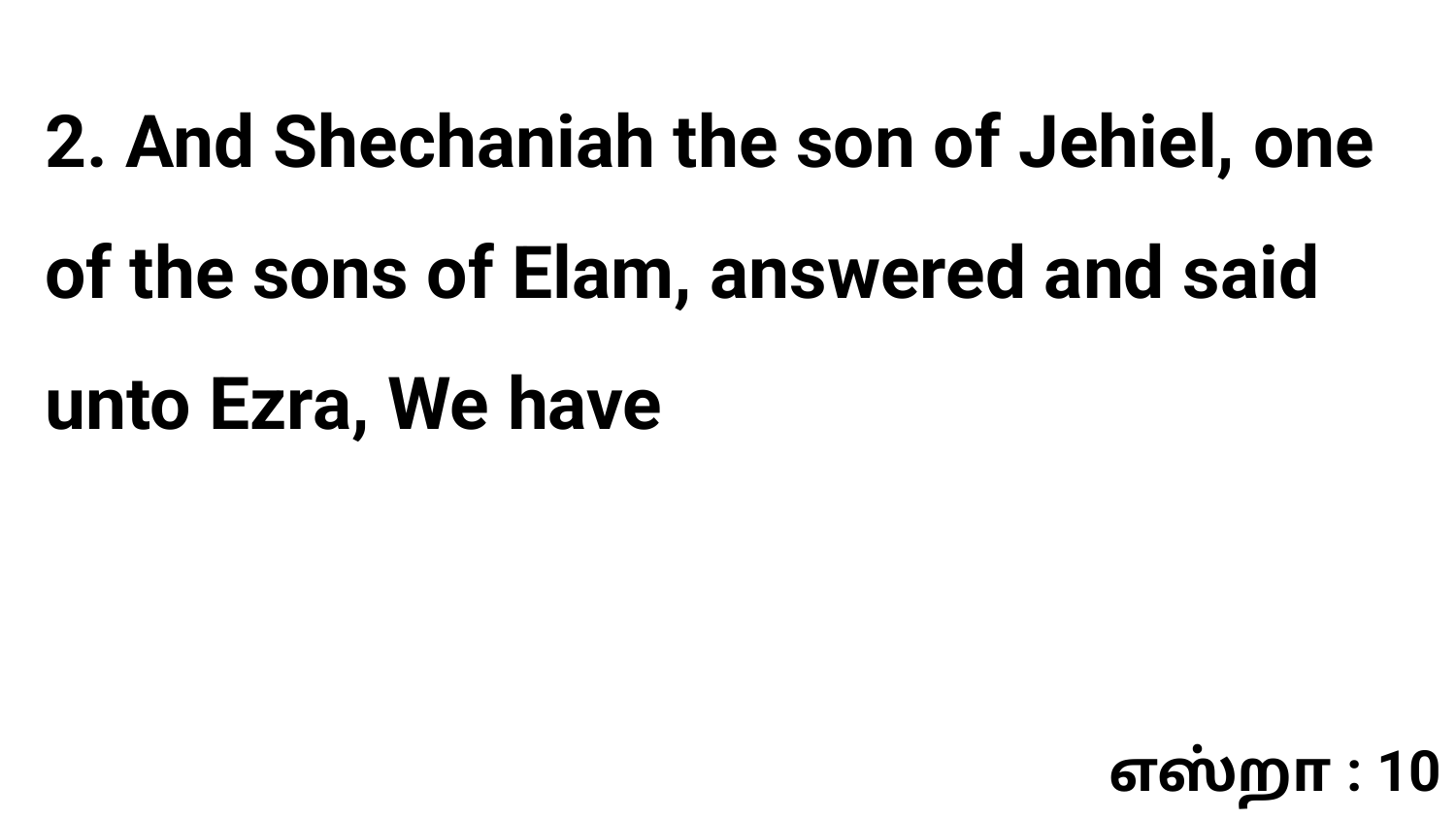

2. And Shechaniah the son of Jehiel, one of the sons of Elam, answered and said unto Ezra, We have
எஸ்றா : 10